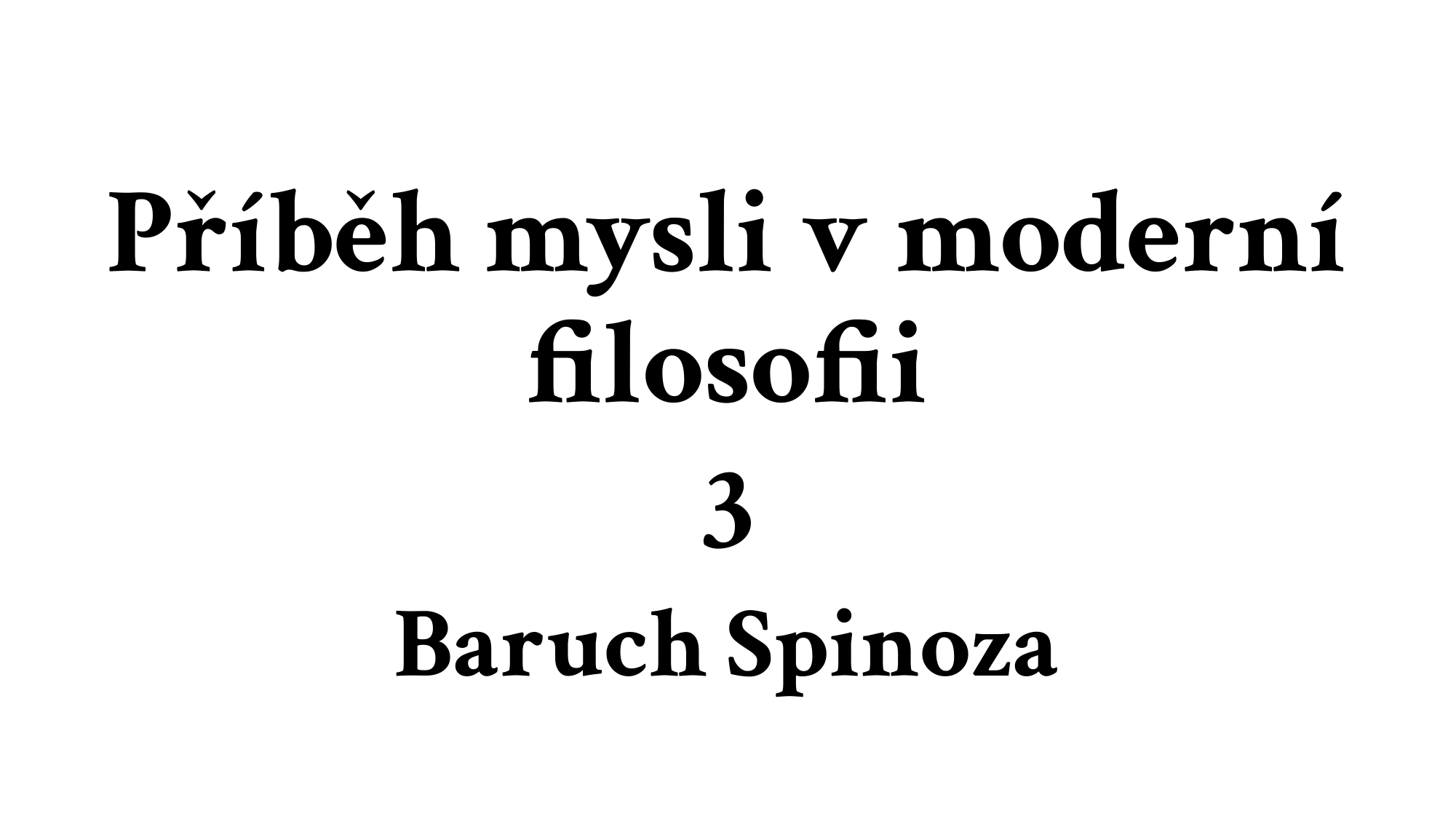

Příběh mysli v moderní filosofii
3
Baruch Spinoza